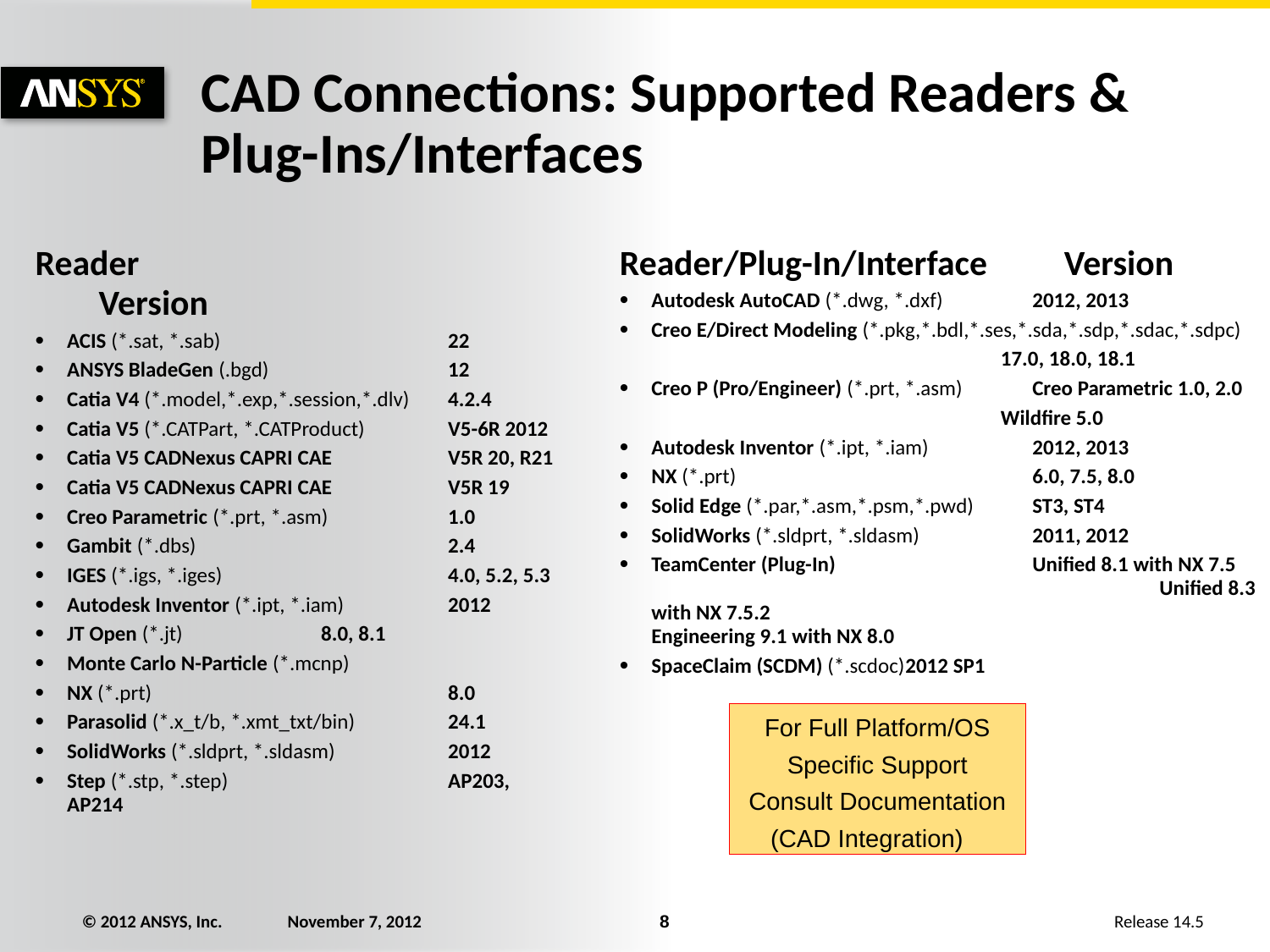

# CAD Connections: Supported Readers & Plug-Ins/Interfaces
Reader/Plug-In/Interface	Version
Autodesk AutoCAD (*.dwg, *.dxf)	2012, 2013
Creo E/Direct Modeling (*.pkg,*.bdl,*.ses,*.sda,*.sdp,*.sdac,*.sdpc)
			17.0, 18.0, 18.1
Creo P (Pro/Engineer) (*.prt, *.asm)	Creo Parametric 1.0, 2.0
			Wildfire 5.0
Autodesk Inventor (*.ipt, *.iam)	2012, 2013
NX (*.prt) 			6.0, 7.5, 8.0
Solid Edge (*.par,*.asm,*.psm,*.pwd)	ST3, ST4
SolidWorks (*.sldprt, *.sldasm)	2011, 2012
TeamCenter (Plug-In)		Unified 8.1 with NX 7.5 				Unified 8.3 with NX 7.5.2 				Engineering 9.1 with NX 8.0
SpaceClaim (SCDM) (*.scdoc)	2012 SP1

Reader			Version
ACIS (*.sat, *.sab)		22
ANSYS BladeGen (.bgd) 		12
Catia V4 (*.model,*.exp,*.session,*.dlv)	4.2.4
Catia V5 (*.CATPart, *.CATProduct)	V5-6R 2012
Catia V5 CADNexus CAPRI CAE	V5R 20, R21
Catia V5 CADNexus CAPRI CAE	V5R 19
Creo Parametric (*.prt, *.asm)	1.0
Gambit (*.dbs)		2.4
IGES (*.igs, *.iges)		4.0, 5.2, 5.3
Autodesk Inventor (*.ipt, *.iam)	2012
JT Open (*.jt)		8.0, 8.1
Monte Carlo N-Particle (*.mcnp)
NX (*.prt)			8.0
Parasolid (*.x_t/b, *.xmt_txt/bin)	24.1
SolidWorks (*.sldprt, *.sldasm)	2012
Step (*.stp, *.step)		AP203, AP214

For Full Platform/OS Specific Support Consult Documentation (CAD Integration)